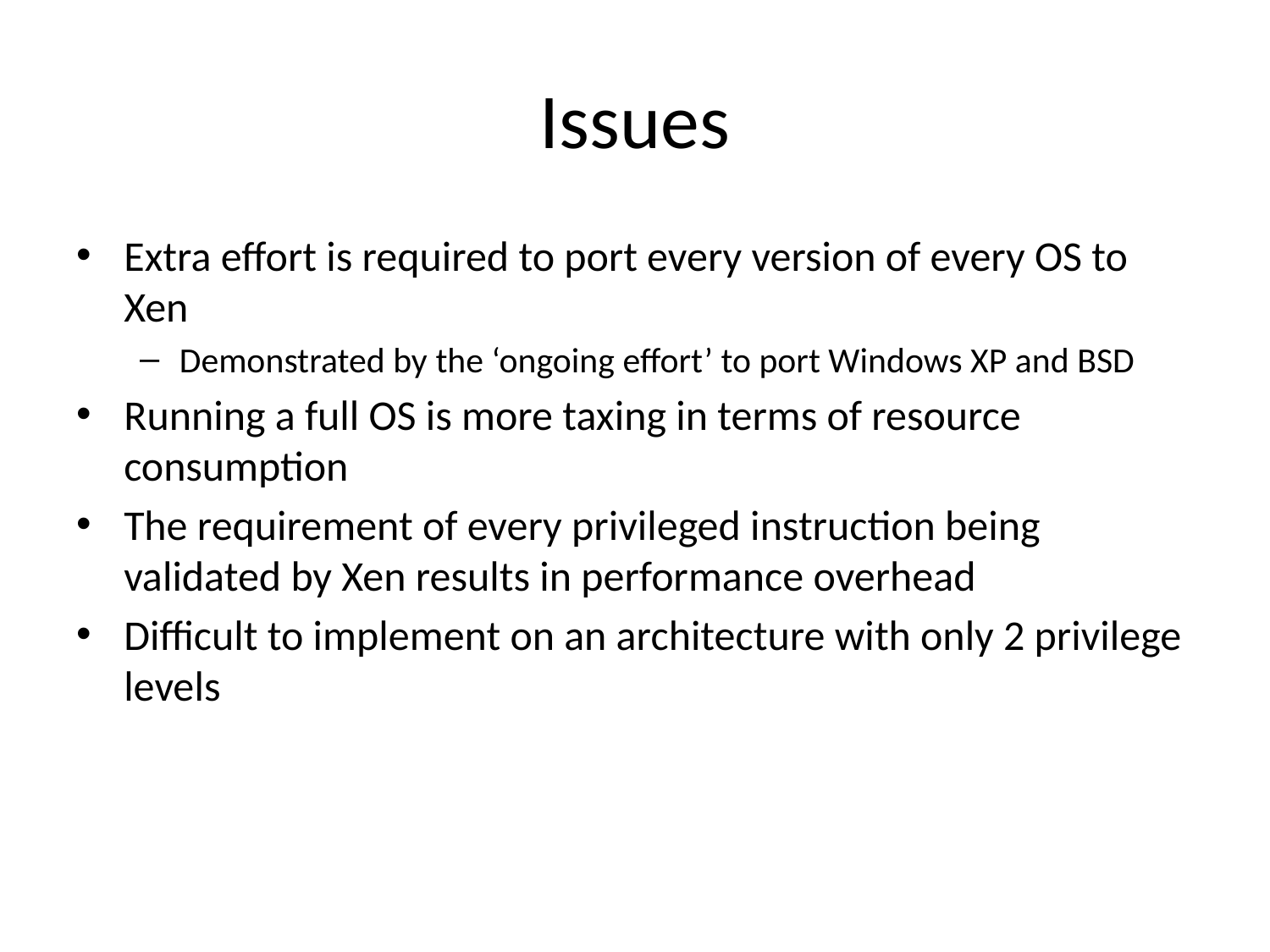

# Issues
Extra effort is required to port every version of every OS to Xen
Demonstrated by the ‘ongoing effort’ to port Windows XP and BSD
Running a full OS is more taxing in terms of resource consumption
The requirement of every privileged instruction being validated by Xen results in performance overhead
Difficult to implement on an architecture with only 2 privilege levels